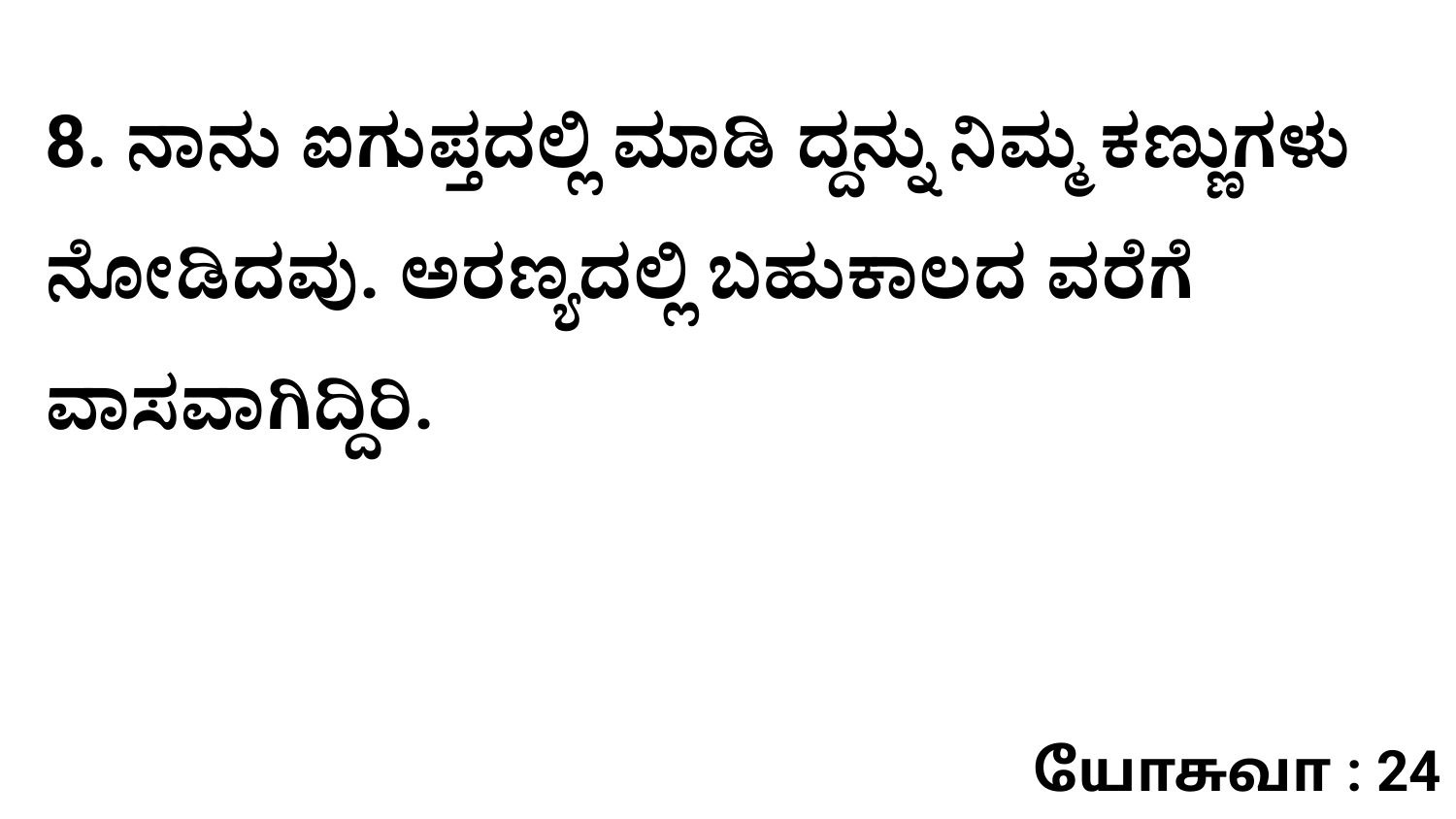

8. ನಾನು ಐಗುಪ್ತದಲ್ಲಿ ಮಾಡಿ ದ್ದನ್ನು ನಿಮ್ಮ ಕಣ್ಣುಗಳು ನೋಡಿದವು. ಅರಣ್ಯದಲ್ಲಿ ಬಹುಕಾಲದ ವರೆಗೆ ವಾಸವಾಗಿದ್ದಿರಿ.
யோசுவா : 24